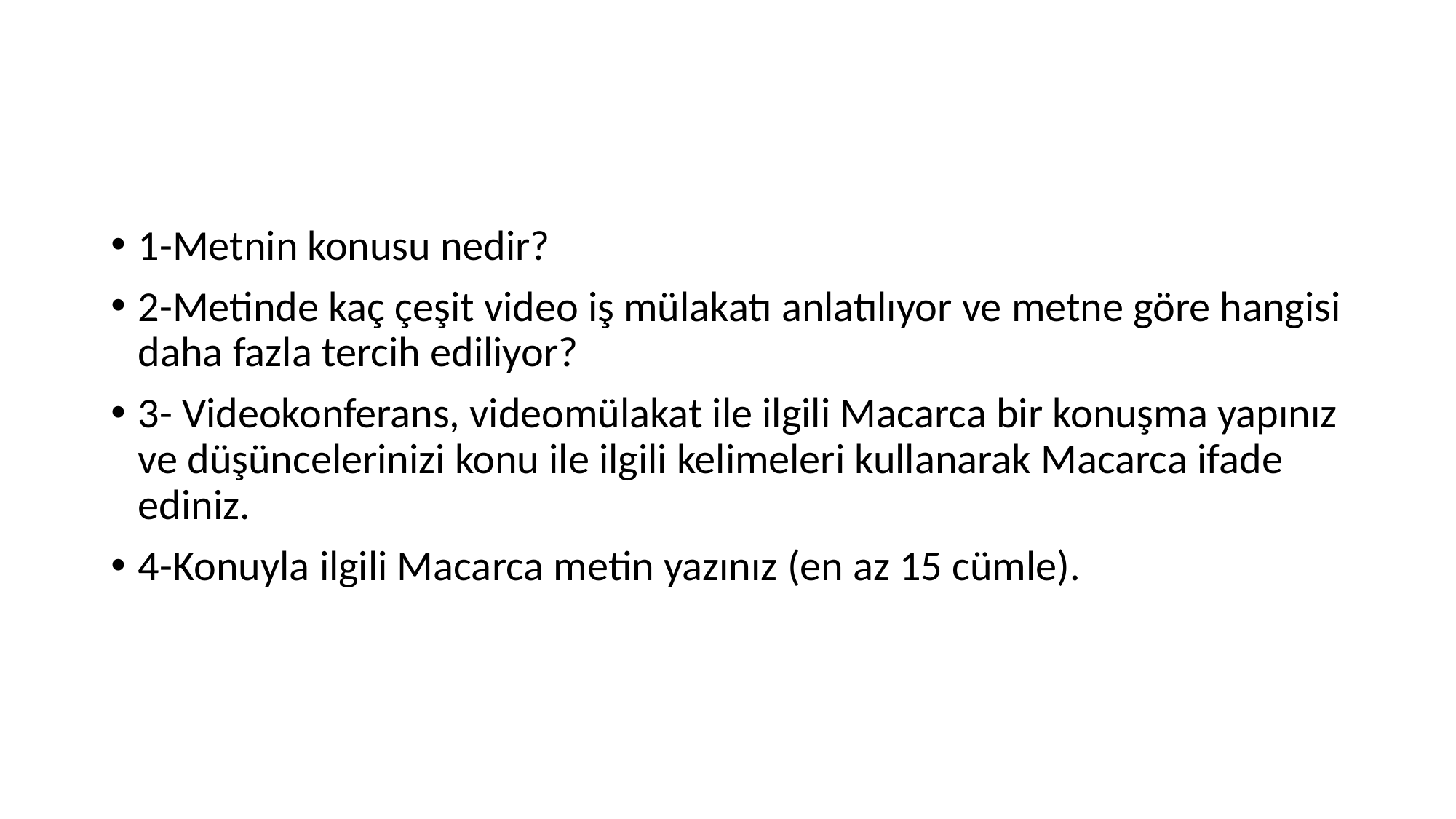

#
1-Metnin konusu nedir?
2-Metinde kaç çeşit video iş mülakatı anlatılıyor ve metne göre hangisi daha fazla tercih ediliyor?
3- Videokonferans, videomülakat ile ilgili Macarca bir konuşma yapınız ve düşüncelerinizi konu ile ilgili kelimeleri kullanarak Macarca ifade ediniz.
4-Konuyla ilgili Macarca metin yazınız (en az 15 cümle).